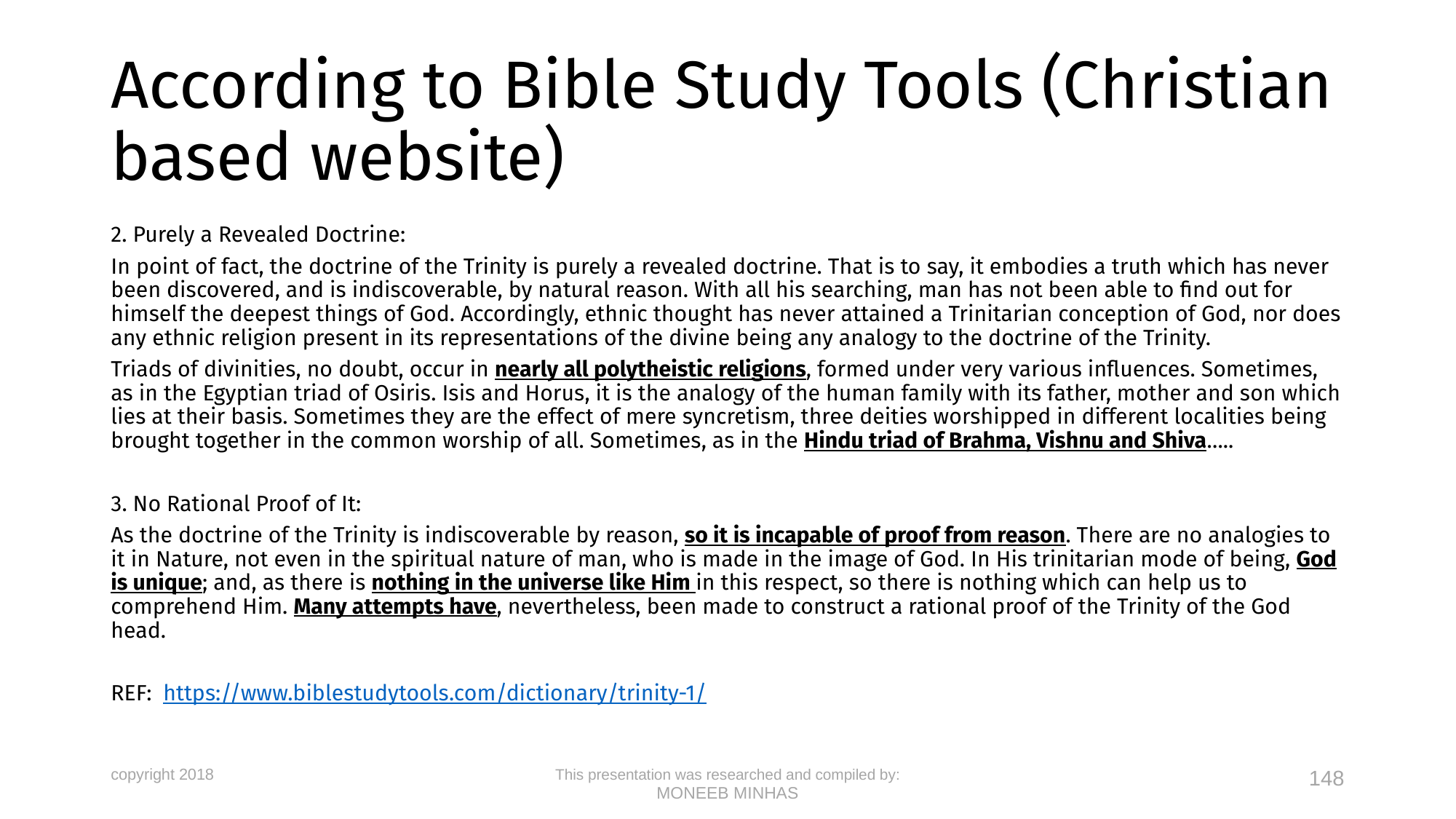

# According to Bible Study Tools (Christian based website)
2. Purely a Revealed Doctrine:
In point of fact, the doctrine of the Trinity is purely a revealed doctrine. That is to say, it embodies a truth which has never been discovered, and is indiscoverable, by natural reason. With all his searching, man has not been able to find out for himself the deepest things of God. Accordingly, ethnic thought has never attained a Trinitarian conception of God, nor does any ethnic religion present in its representations of the divine being any analogy to the doctrine of the Trinity.
Triads of divinities, no doubt, occur in nearly all polytheistic religions, formed under very various influences. Sometimes, as in the Egyptian triad of Osiris. Isis and Horus, it is the analogy of the human family with its father, mother and son which lies at their basis. Sometimes they are the effect of mere syncretism, three deities worshipped in different localities being brought together in the common worship of all. Sometimes, as in the Hindu triad of Brahma, Vishnu and Shiva…..

3. No Rational Proof of It:
As the doctrine of the Trinity is indiscoverable by reason, so it is incapable of proof from reason. There are no analogies to it in Nature, not even in the spiritual nature of man, who is made in the image of God. In His trinitarian mode of being, God is unique; and, as there is nothing in the universe like Him in this respect, so there is nothing which can help us to comprehend Him. Many attempts have, nevertheless, been made to construct a rational proof of the Trinity of the God head.

REF:  https://www.biblestudytools.com/dictionary/trinity-1/
copyright 2018
This presentation was researched and compiled by:
MONEEB MINHAS

148